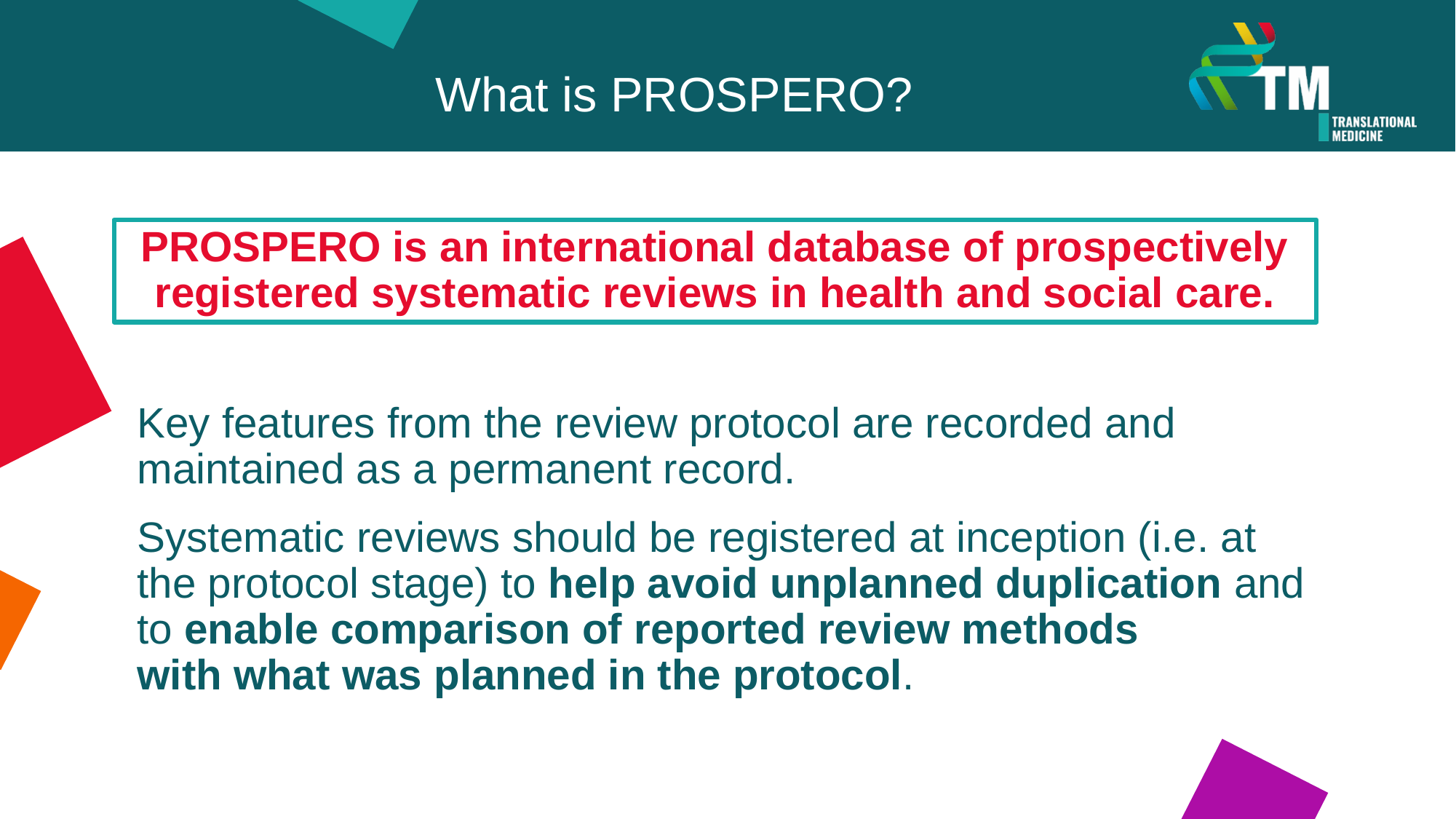

What is PROSPERO?
PROSPERO is an international database of prospectively registered systematic reviews in health and social care.
Key features from the review protocol are recorded and maintained as a permanent record.

Systematic reviews should be registered at inception (i.e. at the protocol stage) to help avoid unplanned duplication and to enable comparison of reported review methods
with what was planned in the protocol.